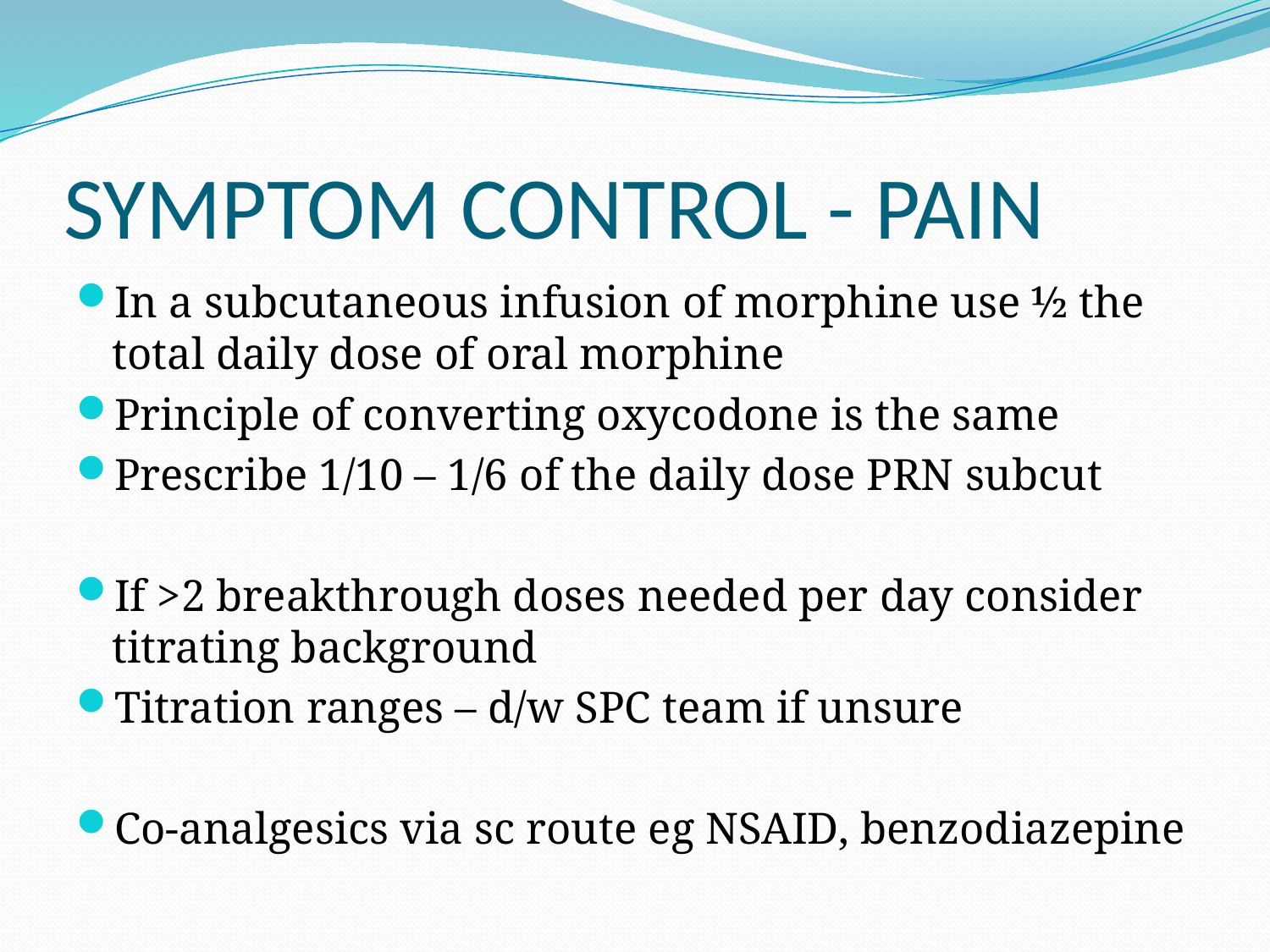

# SYMPTOM CONTROL - PAIN
In a subcutaneous infusion of morphine use ½ the total daily dose of oral morphine
Principle of converting oxycodone is the same
Prescribe 1/10 – 1/6 of the daily dose PRN subcut

If >2 breakthrough doses needed per day consider titrating background
Titration ranges – d/w SPC team if unsure

Co-analgesics via sc route eg NSAID, benzodiazepine